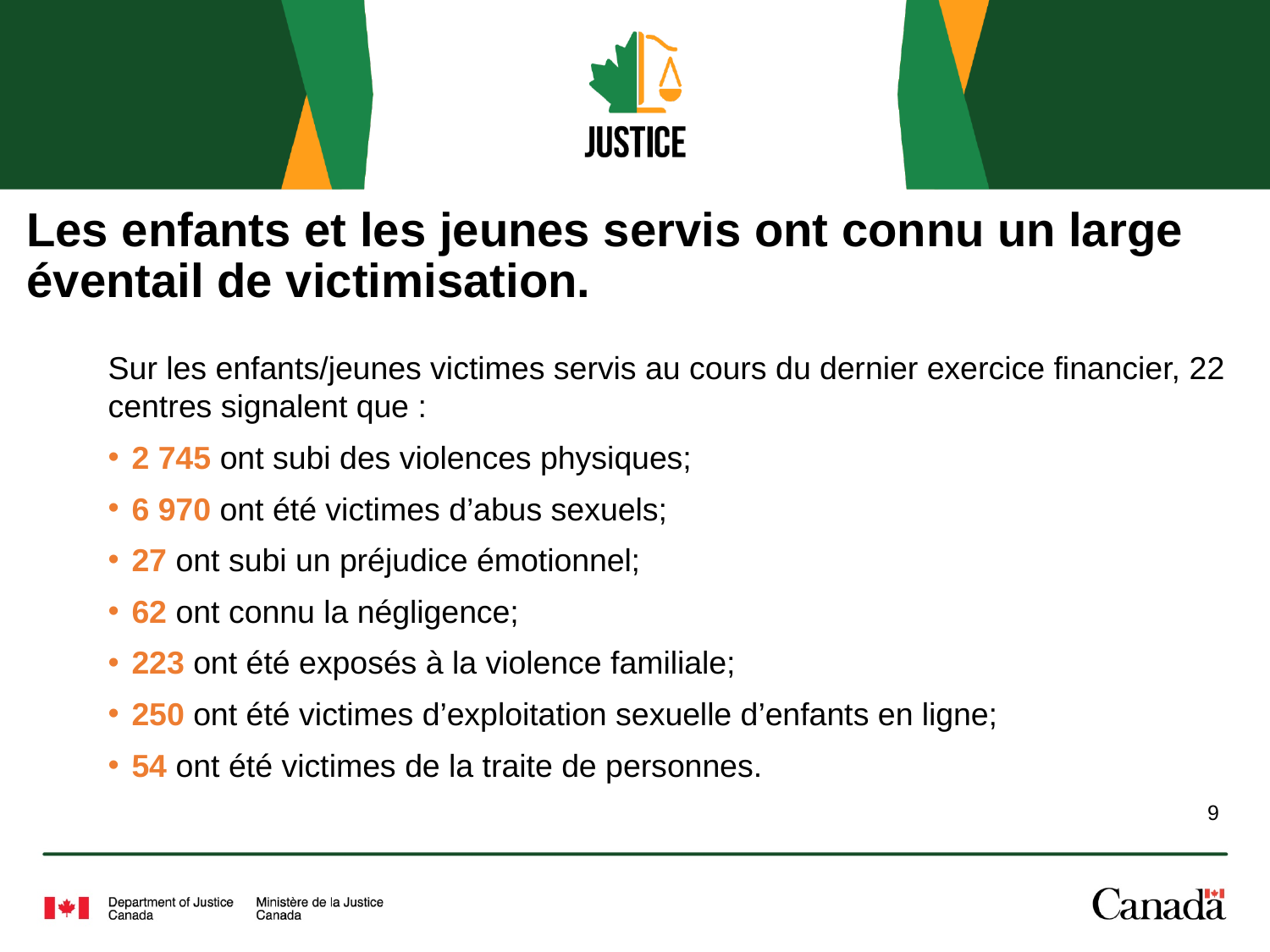

# Les enfants et les jeunes servis ont connu un large éventail de victimisation.
Sur les enfants/jeunes victimes servis au cours du dernier exercice financier, 22 centres signalent que :
2 745 ont subi des violences physiques;
6 970 ont été victimes d’abus sexuels;
27 ont subi un préjudice émotionnel;
62 ont connu la négligence;
223 ont été exposés à la violence familiale;
250 ont été victimes d’exploitation sexuelle d’enfants en ligne;
54 ont été victimes de la traite de personnes.

9